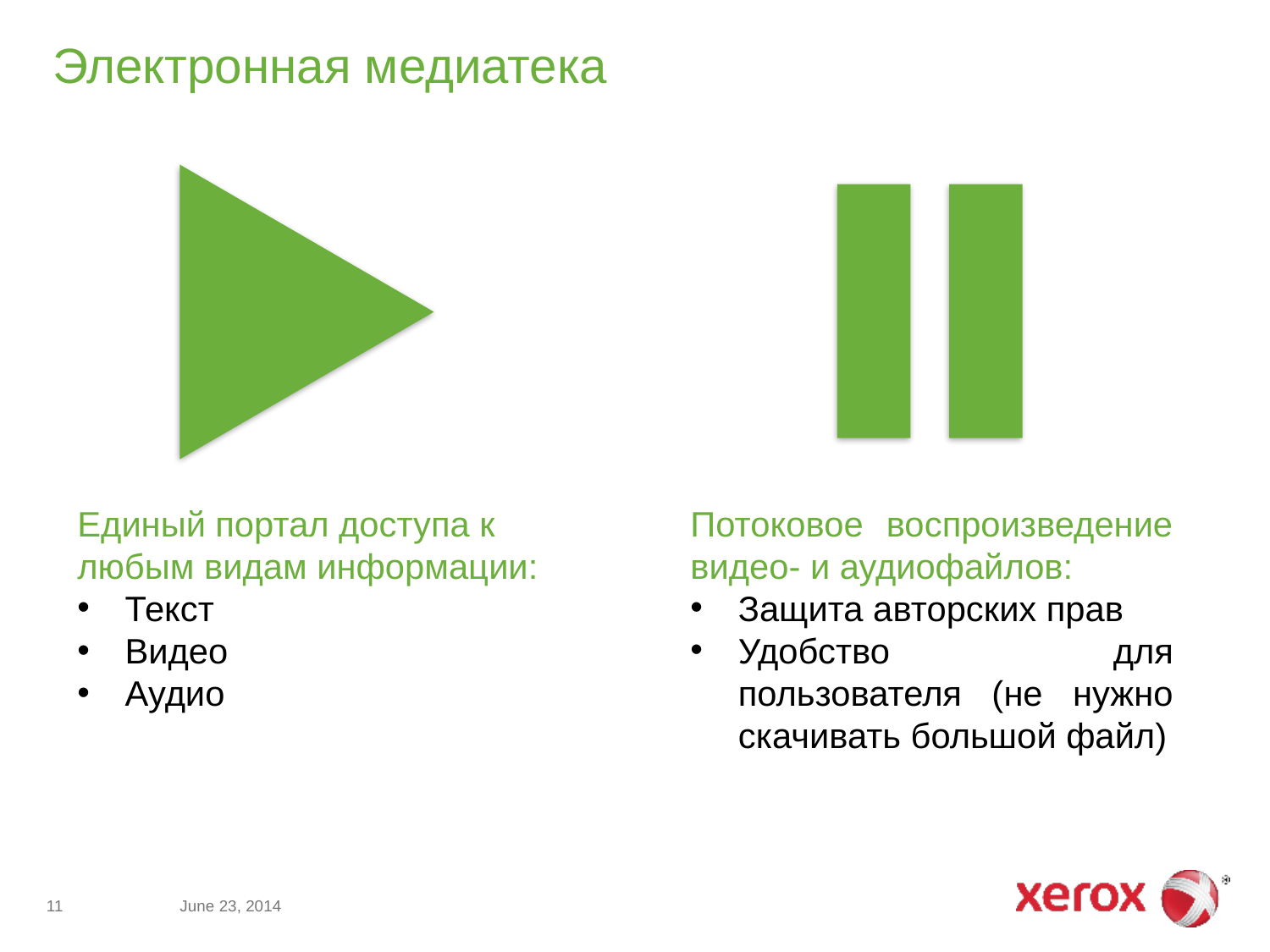

# Электронная медиатека

Единый портал доступа к любым видам информации:
Текст
Видео
Аудио

Потоковое воспроизведение видео- и аудиофайлов:
Защита авторских прав
Удобство для пользователя (не нужно скачивать большой файл)

11
June 23, 2014